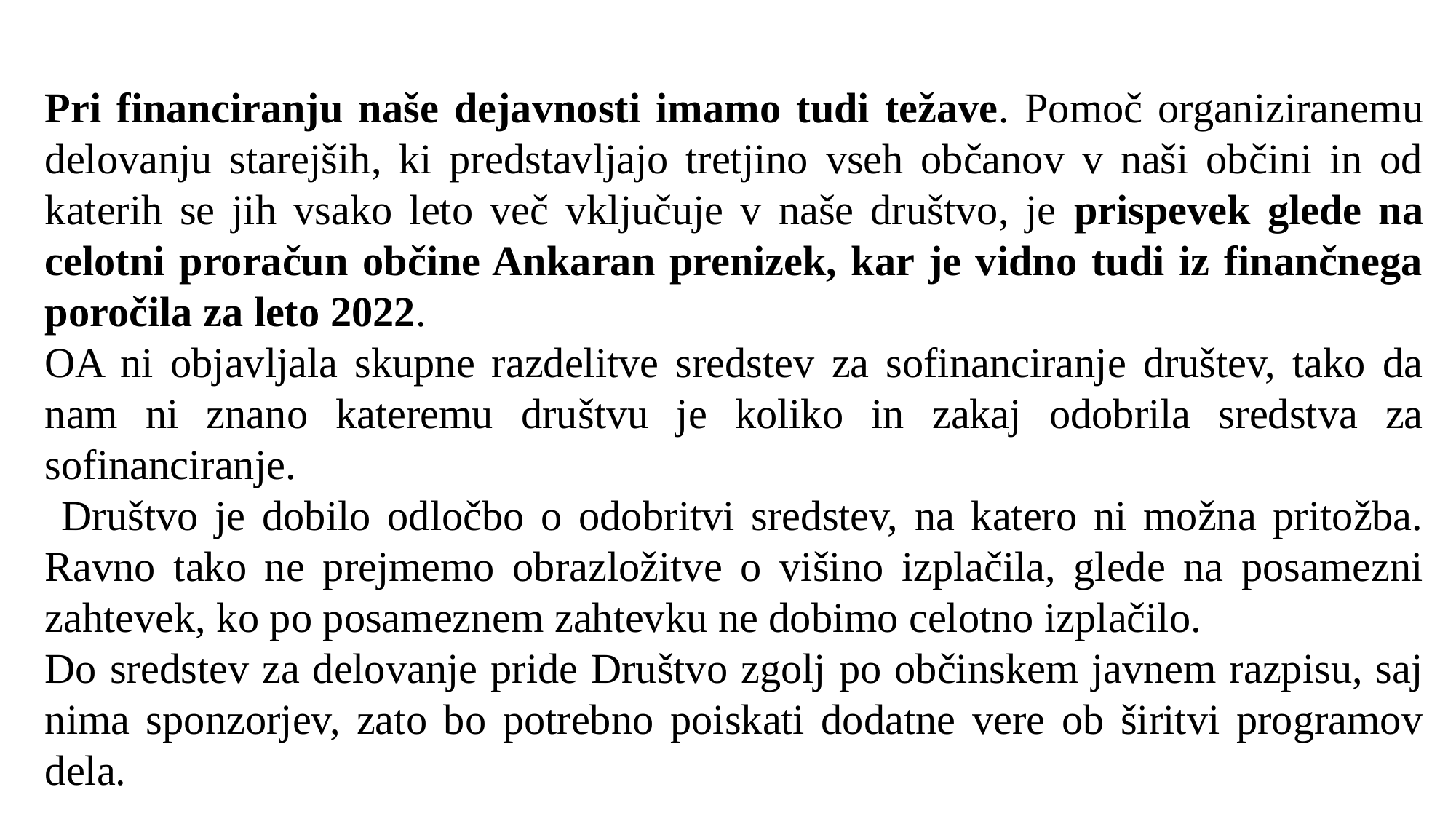

Pri financiranju naše dejavnosti imamo tudi težave. Pomoč organiziranemu delovanju starejših, ki predstavljajo tretjino vseh občanov v naši občini in od katerih se jih vsako leto več vključuje v naše društvo, je prispevek glede na celotni proračun občine Ankaran prenizek, kar je vidno tudi iz finančnega poročila za leto 2022.
OA ni objavljala skupne razdelitve sredstev za sofinanciranje društev, tako da nam ni znano kateremu društvu je koliko in zakaj odobrila sredstva za sofinanciranje.
 Društvo je dobilo odločbo o odobritvi sredstev, na katero ni možna pritožba. Ravno tako ne prejmemo obrazložitve o višino izplačila, glede na posamezni zahtevek, ko po posameznem zahtevku ne dobimo celotno izplačilo.
Do sredstev za delovanje pride Društvo zgolj po občinskem javnem razpisu, saj nima sponzorjev, zato bo potrebno poiskati dodatne vere ob širitvi programov dela.